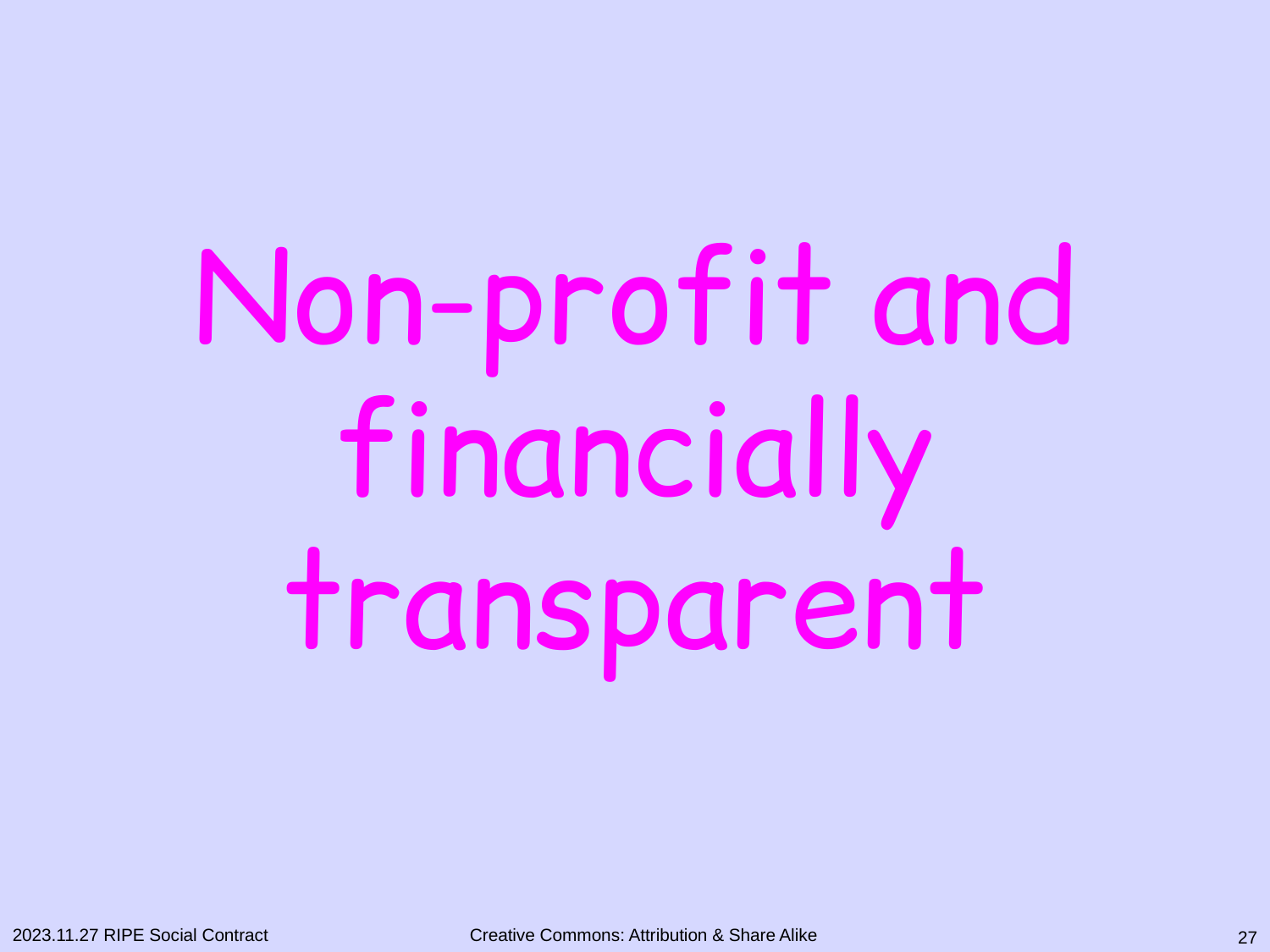

Non-profit and financially transparent
2023.11.27 RIPE Social Contract
27
Creative Commons: Attribution & Share Alike